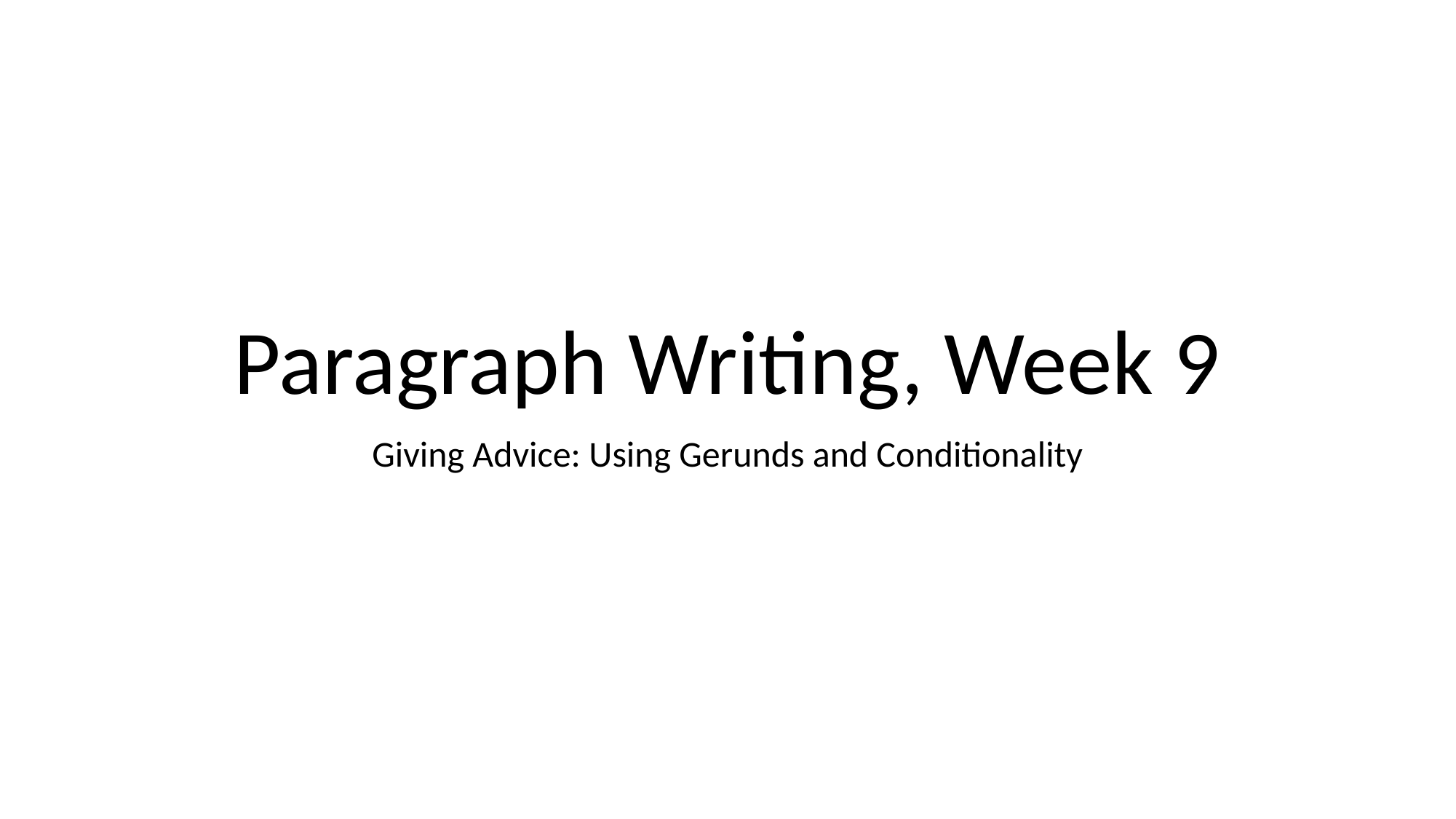

# Paragraph Writing, Week 9
Giving Advice: Using Gerunds and Conditionality